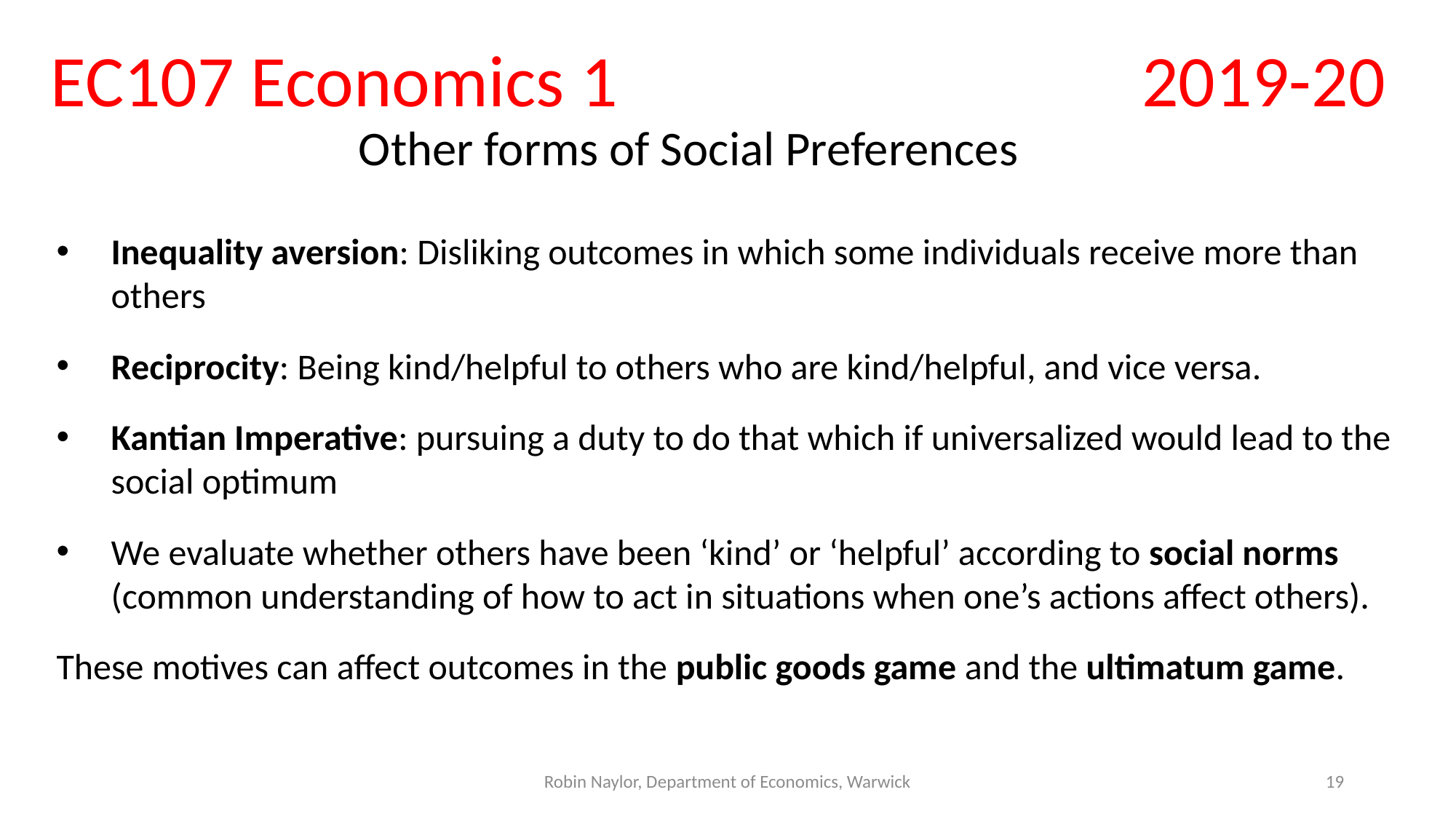

# EC107 Economics 1					2019-20
Other forms of Social Preferences
Inequality aversion: Disliking outcomes in which some individuals receive more than others
Reciprocity: Being kind/helpful to others who are kind/helpful, and vice versa.
Kantian Imperative: pursuing a duty to do that which if universalized would lead to the social optimum
We evaluate whether others have been ‘kind’ or ‘helpful’ according to social norms (common understanding of how to act in situations when one’s actions affect others).
These motives can affect outcomes in the public goods game and the ultimatum game.
Robin Naylor, Department of Economics, Warwick
19